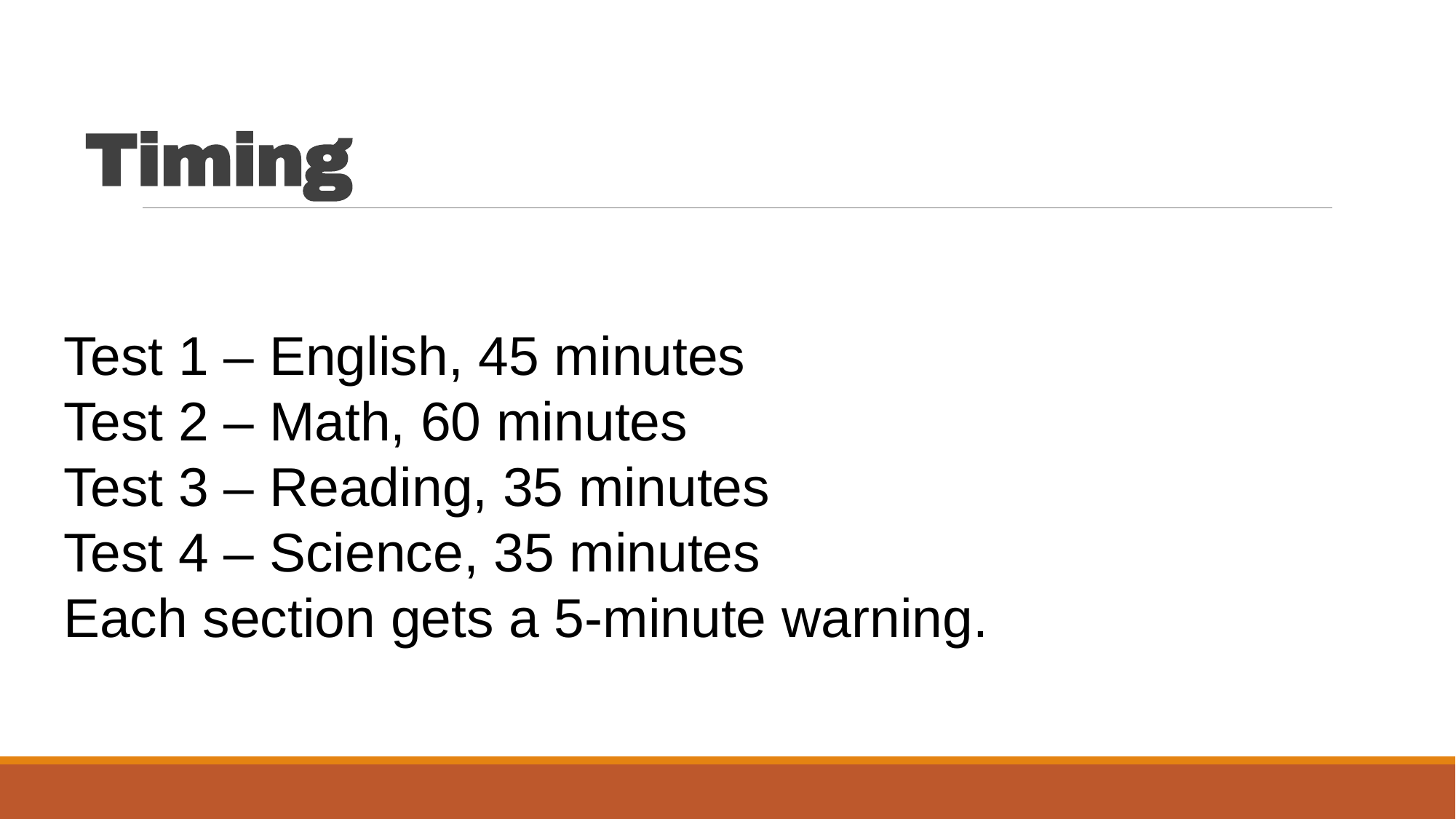

# Timing

Test 1 – English, 45 minutes
Test 2 – Math, 60 minutes
Test 3 – Reading, 35 minutes
Test 4 – Science, 35 minutes
Each section gets a 5-minute warning.